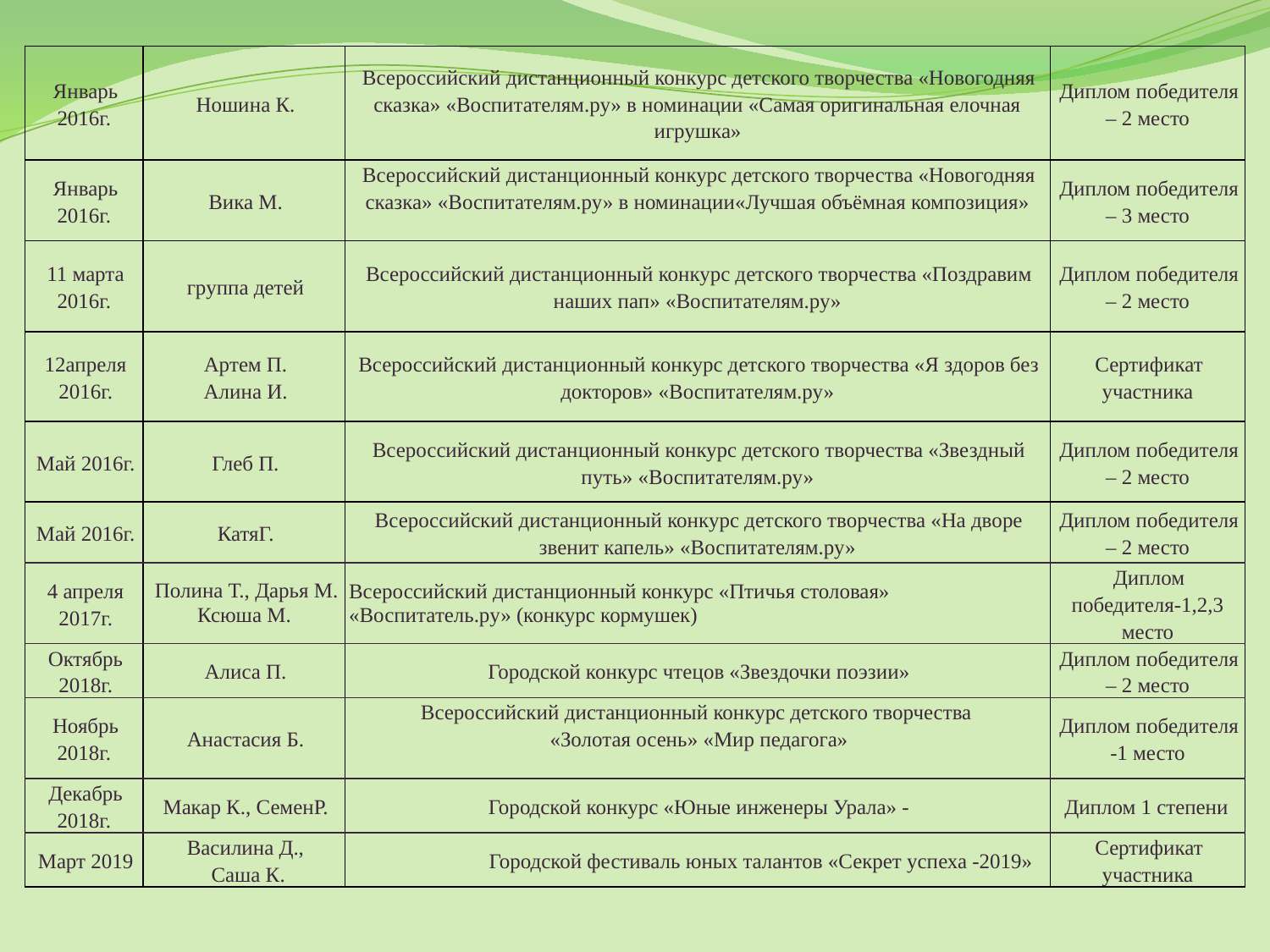

| Январь 2016г. | Ношина К. | Всероссийский дистанционный конкурс детского творчества «Новогодняя сказка» «Воспитателям.ру» в номинации «Самая оригинальная елочная игрушка» | Диплом победителя – 2 место |
| --- | --- | --- | --- |
| Январь 2016г. | Вика М. | Всероссийский дистанционный конкурс детского творчества «Новогодняя сказка» «Воспитателям.ру» в номинации«Лучшая объёмная композиция» | Диплом победителя – 3 место |
| 11 марта 2016г. | группа детей | Всероссийский дистанционный конкурс детского творчества «Поздравим наших пап» «Воспитателям.ру» | Диплом победителя – 2 место |
| 12апреля 2016г. | Артем П. Алина И. | Всероссийский дистанционный конкурс детского творчества «Я здоров без докторов» «Воспитателям.ру» | Сертификат участника |
| Май 2016г. | Глеб П. | Всероссийский дистанционный конкурс детского творчества «Звездный путь» «Воспитателям.ру» | Диплом победителя – 2 место |
| Май 2016г. | КатяГ. | Всероссийский дистанционный конкурс детского творчества «На дворе звенит капель» «Воспитателям.ру» | Диплом победителя – 2 место |
| 4 апреля 2017г. | Полина Т., Дарья М. Ксюша М. | Всероссийский дистанционный конкурс «Птичья столовая» «Воспитатель.ру» (конкурс кормушек) | Диплом победителя-1,2,3 место |
| Октябрь 2018г. | Алиса П. | Городской конкурс чтецов «Звездочки поэзии» | Диплом победителя – 2 место |
| Ноябрь 2018г. | Анастасия Б. | Всероссийский дистанционный конкурс детского творчества «Золотая осень» «Мир педагога» | Диплом победителя -1 место |
| Декабрь 2018г. | Макар К., СеменР. | Городской конкурс «Юные инженеры Урала» - | Диплом 1 степени |
| Март 2019 | Василина Д., Саша К. | Городской фестиваль юных талантов «Секрет успеха -2019» | Сертификат участника |